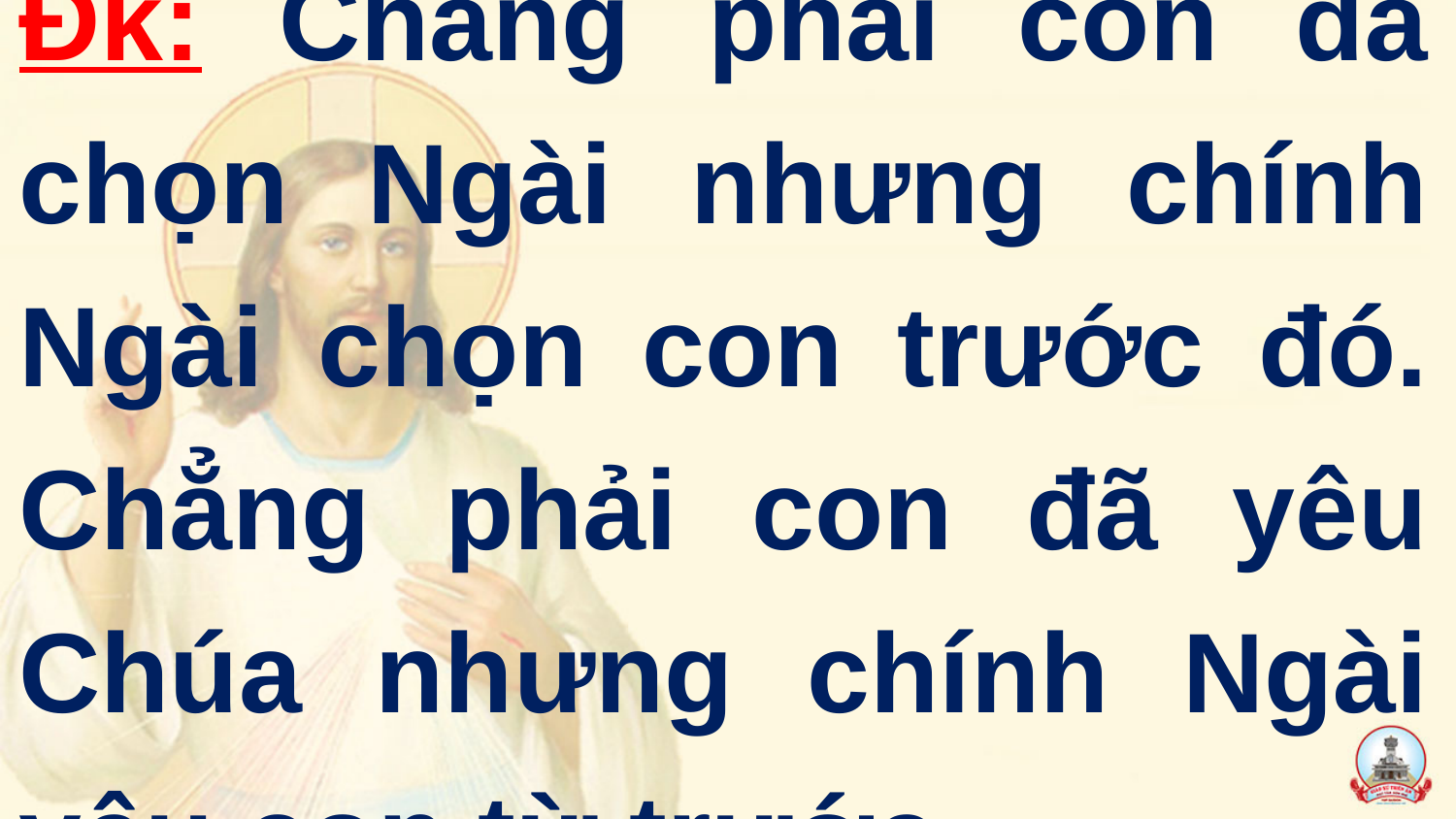

Đk: Chẳng phải con đã chọn Ngài nhưng chính Ngài chọn con trước đó. Chẳng phải con đã yêu Chúa nhưng chính Ngài yêu con từ trước.